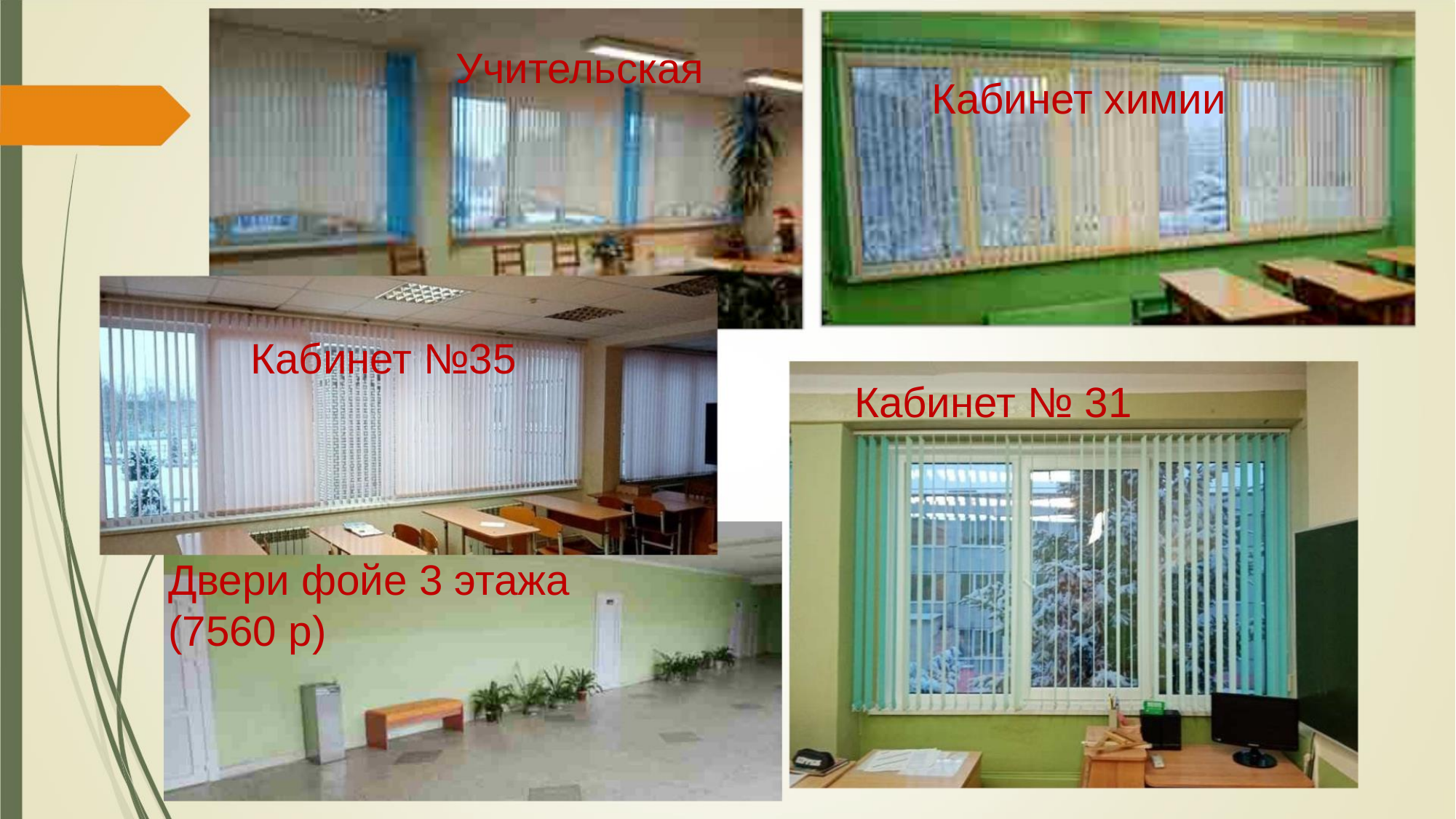

Учительская
Кабинет химии
Кабинет №35
Кабинет № 31
Двери фойе 3 этажа
(7560 р)